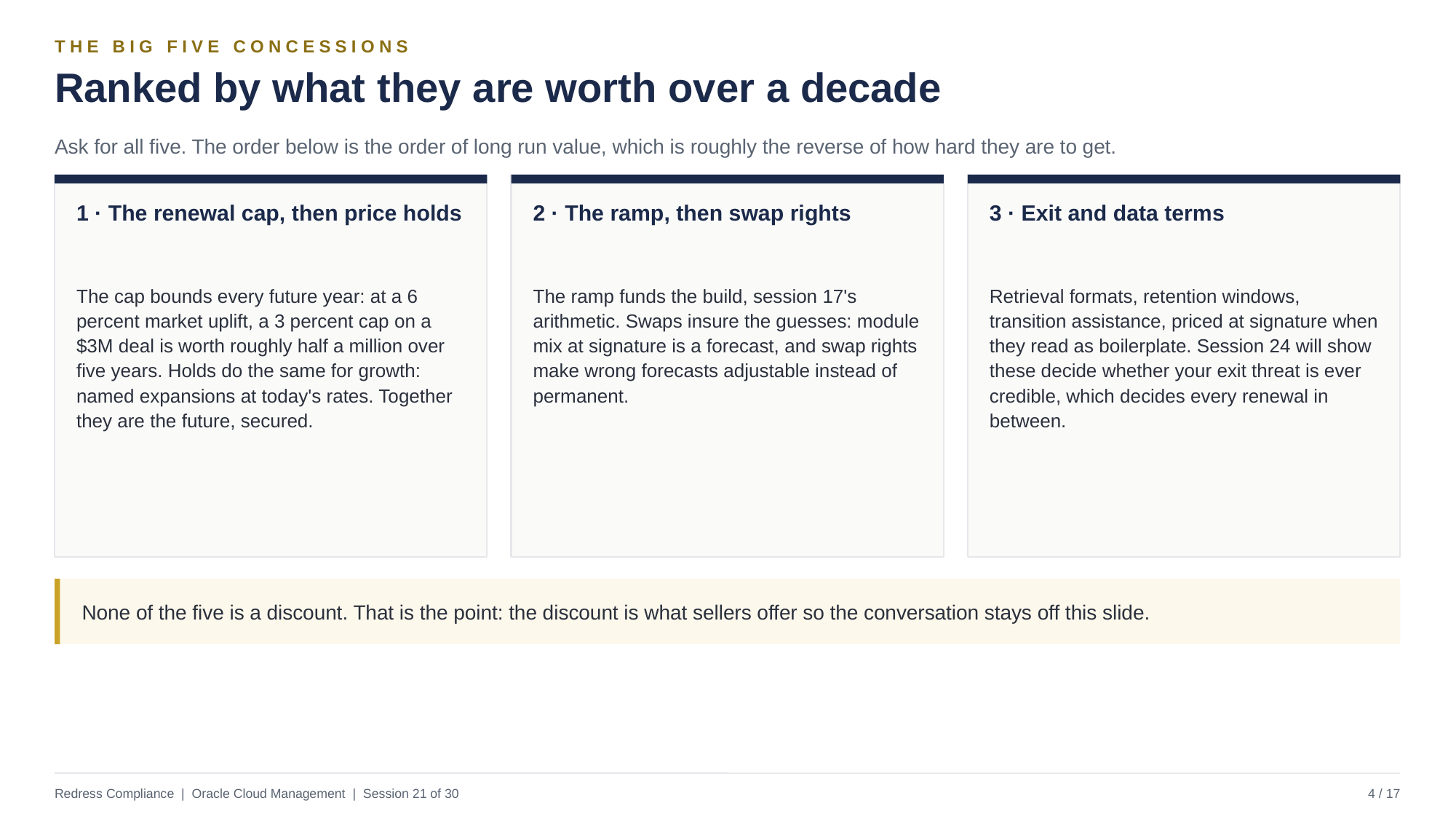

THE BIG FIVE CONCESSIONS
Ranked by what they are worth over a decade
Ask for all five. The order below is the order of long run value, which is roughly the reverse of how hard they are to get.

1 · The renewal cap, then price holds
2 · The ramp, then swap rights
3 · Exit and data terms
The cap bounds every future year: at a 6 percent market uplift, a 3 percent cap on a $3M deal is worth roughly half a million over five years. Holds do the same for growth: named expansions at today's rates. Together they are the future, secured.
The ramp funds the build, session 17's arithmetic. Swaps insure the guesses: module mix at signature is a forecast, and swap rights make wrong forecasts adjustable instead of permanent.
Retrieval formats, retention windows, transition assistance, priced at signature when they read as boilerplate. Session 24 will show these decide whether your exit threat is ever credible, which decides every renewal in between.

None of the five is a discount. That is the point: the discount is what sellers offer so the conversation stays off this slide.

Redress Compliance  |  Oracle Cloud Management  |  Session 21 of 30
4 / 17